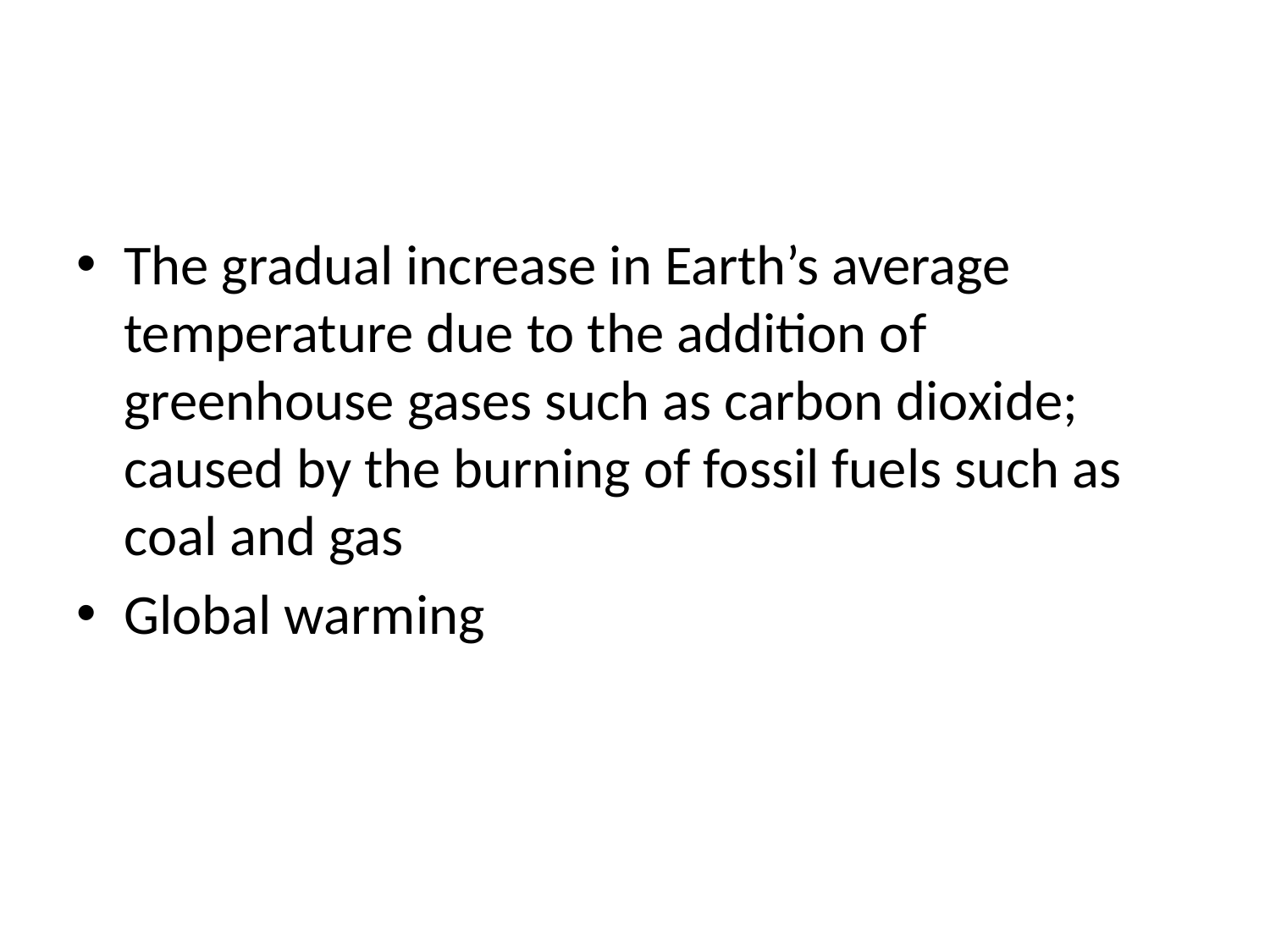

#
The gradual increase in Earth’s average temperature due to the addition of greenhouse gases such as carbon dioxide; caused by the burning of fossil fuels such as coal and gas
Global warming